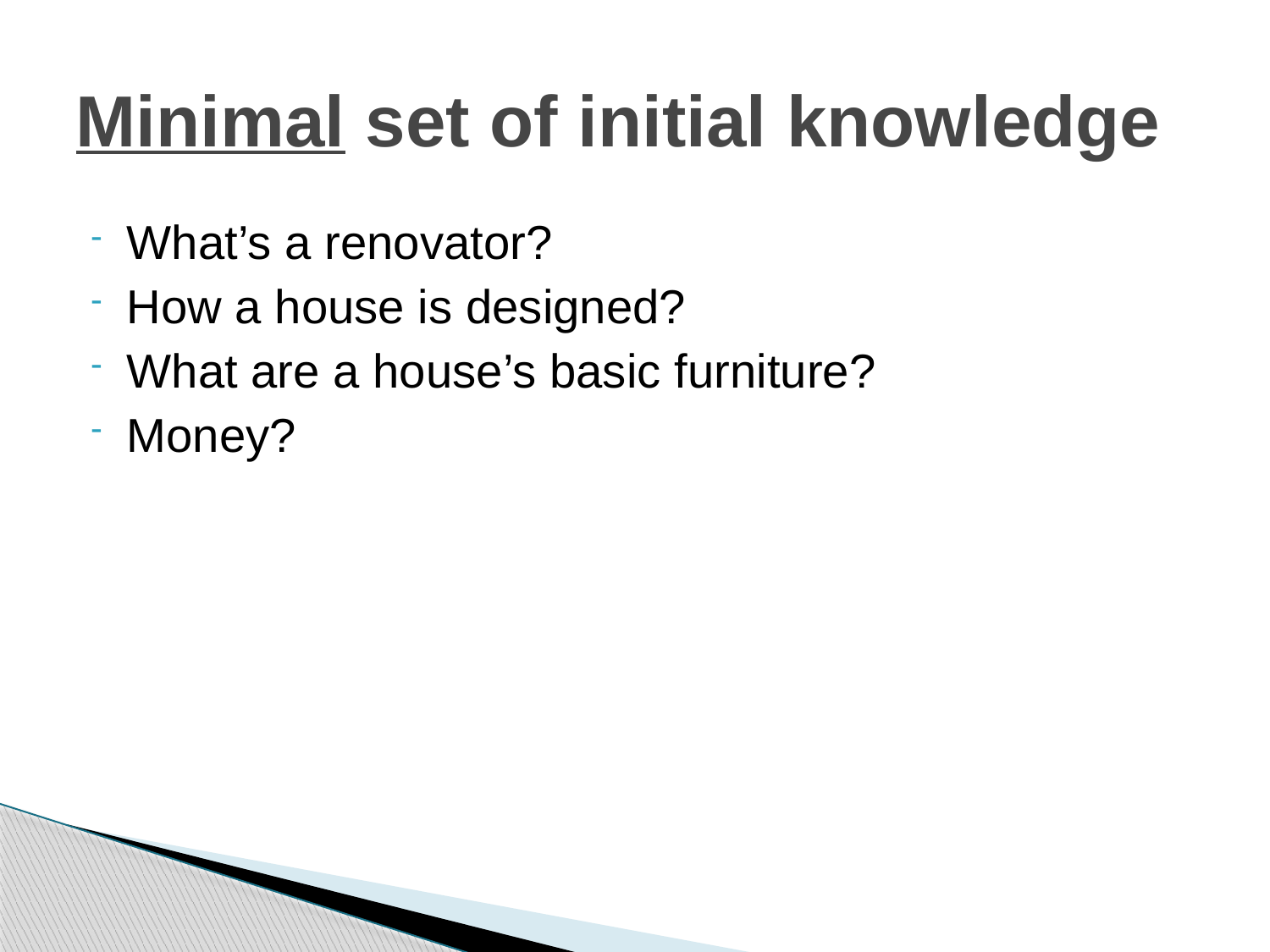

# Minimal set of initial knowledge
What’s a renovator?
How a house is designed?
What are a house’s basic furniture?
Money?